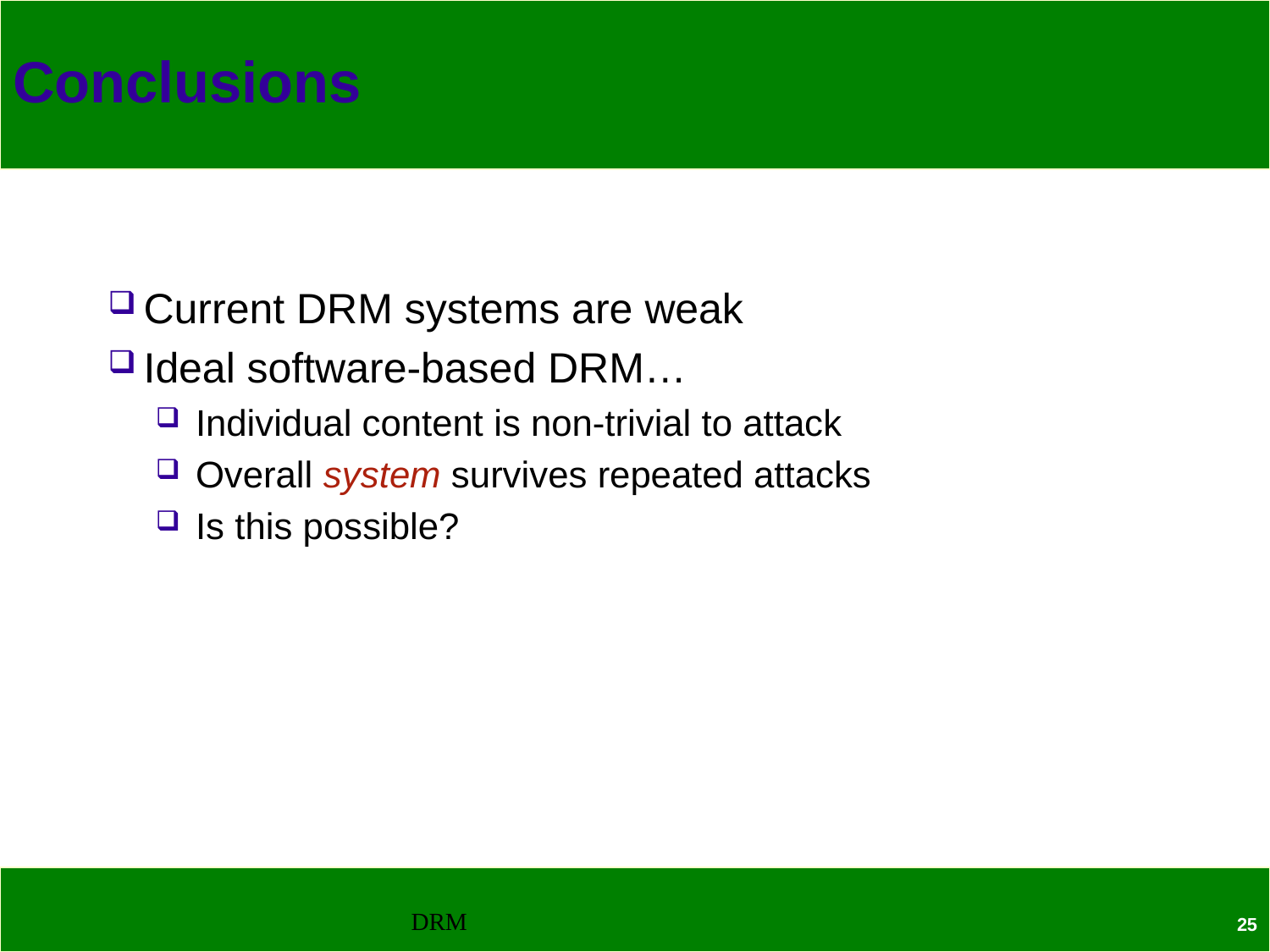

# Conclusions
Current DRM systems are weak
Ideal software-based DRM…
 Individual content is non-trivial to attack
 Overall system survives repeated attacks
 Is this possible?
DRM
25